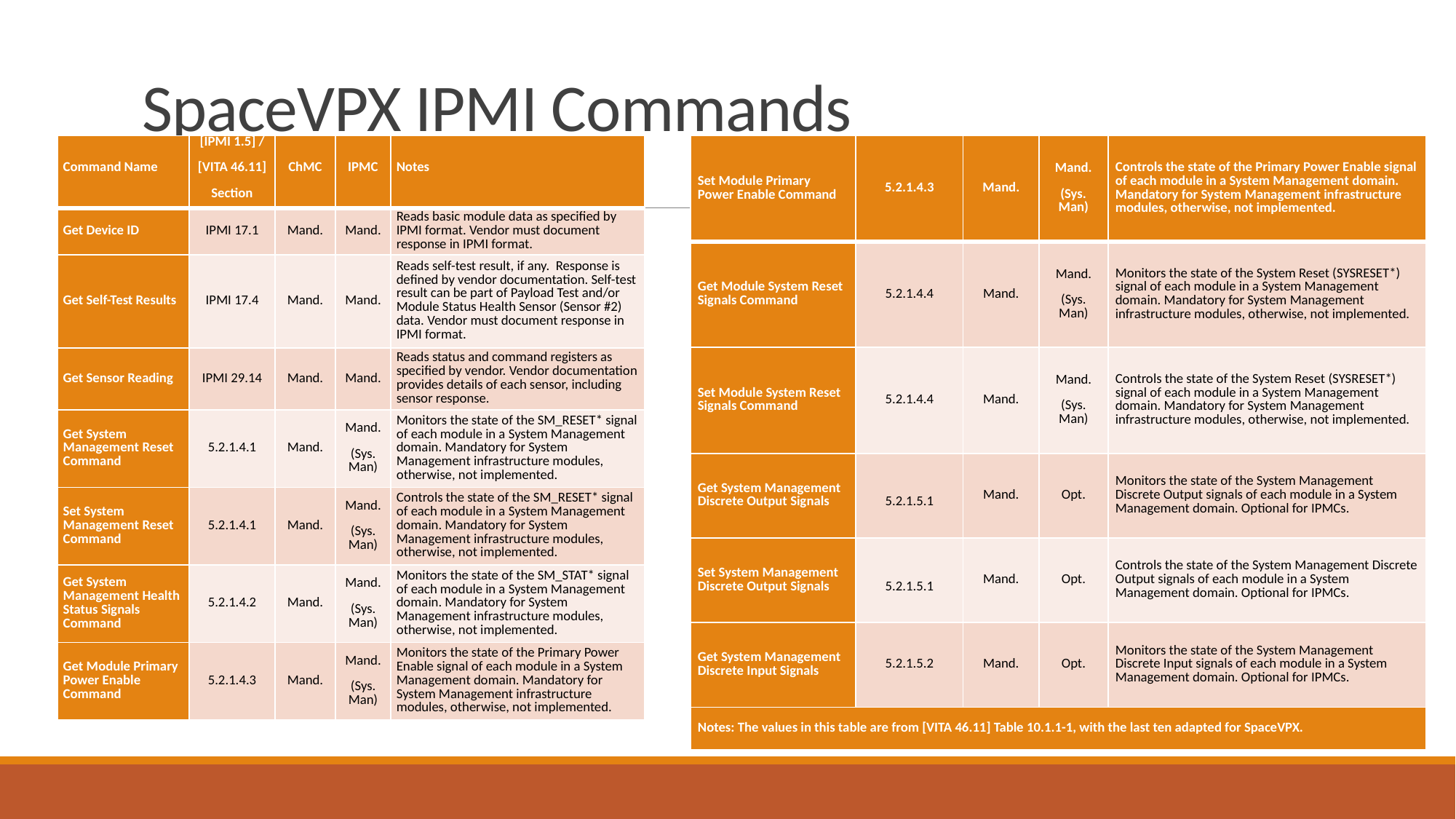

# SpaceVPX IPMI Commands
| Set Module Primary Power Enable Command | 5.2.1.4.3 | Mand. | Mand. (Sys. Man) | Controls the state of the Primary Power Enable signal of each module in a System Management domain. Mandatory for System Management infrastructure modules, otherwise, not implemented. |
| --- | --- | --- | --- | --- |
| Get Module System Reset Signals Command | 5.2.1.4.4 | Mand. | Mand. (Sys. Man) | Monitors the state of the System Reset (SYSRESET\*) signal of each module in a System Management domain. Mandatory for System Management infrastructure modules, otherwise, not implemented. |
| Set Module System Reset Signals Command | 5.2.1.4.4 | Mand. | Mand. (Sys. Man) | Controls the state of the System Reset (SYSRESET\*) signal of each module in a System Management domain. Mandatory for System Management infrastructure modules, otherwise, not implemented. |
| Get System Management Discrete Output Signals | 5.2.1.5.1 | Mand. | Opt. | Monitors the state of the System Management Discrete Output signals of each module in a System Management domain. Optional for IPMCs. |
| Set System Management Discrete Output Signals | 5.2.1.5.1 | Mand. | Opt. | Controls the state of the System Management Discrete Output signals of each module in a System Management domain. Optional for IPMCs. |
| Get System Management Discrete Input Signals | 5.2.1.5.2 | Mand. | Opt. | Monitors the state of the System Management Discrete Input signals of each module in a System Management domain. Optional for IPMCs. |
| Notes: The values in this table are from [VITA 46.11] Table 10.1.1-1, with the last ten adapted for SpaceVPX. |  |  |  |  |
| Command Name | [IPMI 1.5] / [VITA 46.11] Section | ChMC | IPMC | Notes |
| --- | --- | --- | --- | --- |
| Get Device ID | IPMI 17.1 | Mand. | Mand. | Reads basic module data as specified by IPMI format. Vendor must document response in IPMI format. |
| Get Self-Test Results | IPMI 17.4 | Mand. | Mand. | Reads self-test result, if any. Response is defined by vendor documentation. Self-test result can be part of Payload Test and/or Module Status Health Sensor (Sensor #2) data. Vendor must document response in IPMI format. |
| Get Sensor Reading | IPMI 29.14 | Mand. | Mand. | Reads status and command registers as specified by vendor. Vendor documentation provides details of each sensor, including sensor response. |
| Get System Management Reset Command | 5.2.1.4.1 | Mand. | Mand. (Sys. Man) | Monitors the state of the SM\_RESET\* signal of each module in a System Management domain. Mandatory for System Management infrastructure modules, otherwise, not implemented. |
| Set System Management Reset Command | 5.2.1.4.1 | Mand. | Mand. (Sys. Man) | Controls the state of the SM\_RESET\* signal of each module in a System Management domain. Mandatory for System Management infrastructure modules, otherwise, not implemented. |
| Get System Management Health Status Signals Command | 5.2.1.4.2 | Mand. | Mand. (Sys. Man) | Monitors the state of the SM\_STAT\* signal of each module in a System Management domain. Mandatory for System Management infrastructure modules, otherwise, not implemented. |
| Get Module Primary Power Enable Command | 5.2.1.4.3 | Mand. | Mand. (Sys. Man) | Monitors the state of the Primary Power Enable signal of each module in a System Management domain. Mandatory for System Management infrastructure modules, otherwise, not implemented. |